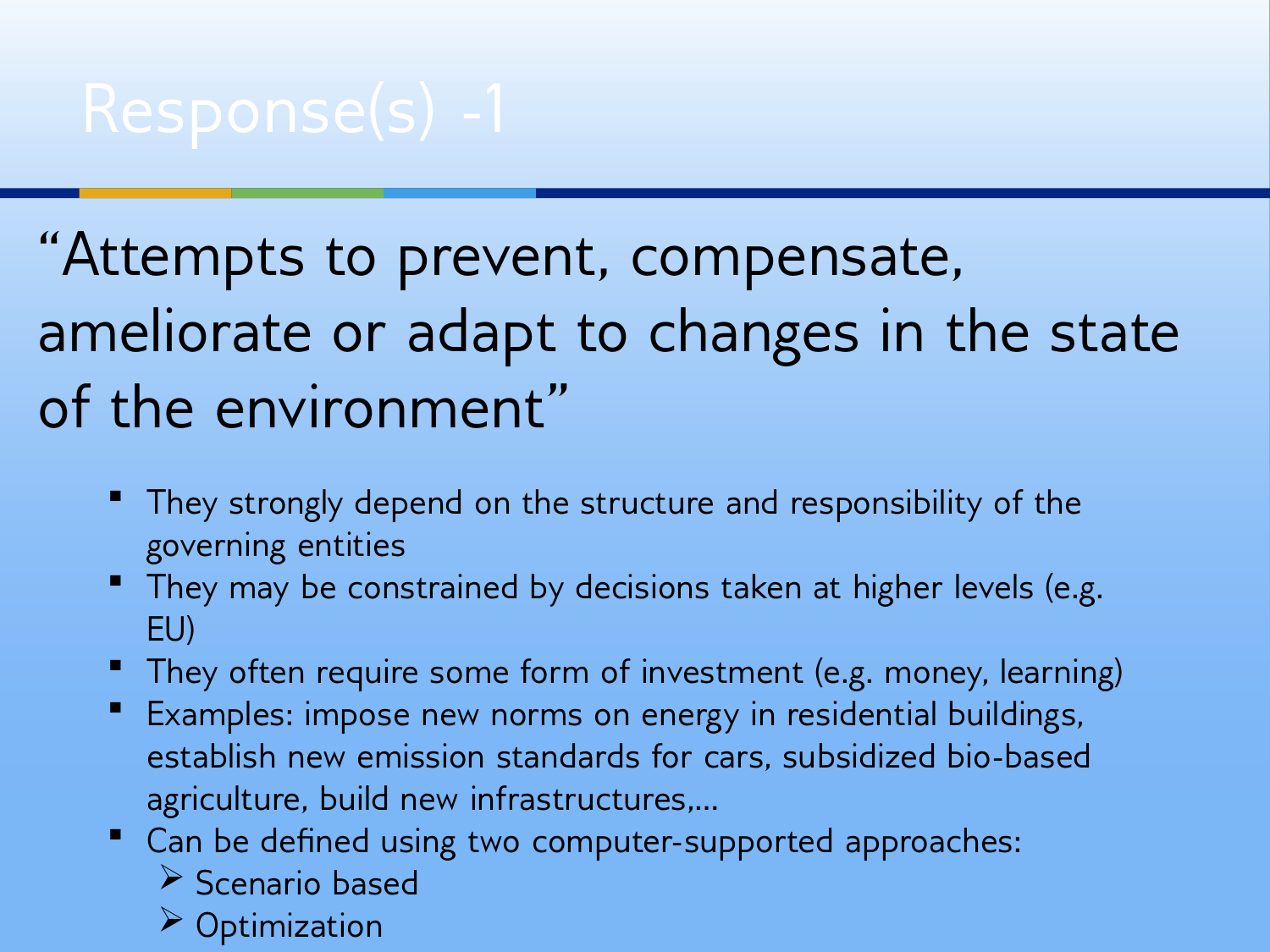

# Response(s) -1
“Attempts to prevent, compensate, ameliorate or adapt to changes in the state of the environment”
They strongly depend on the structure and responsibility of the governing entities
They may be constrained by decisions taken at higher levels (e.g. EU)
They often require some form of investment (e.g. money, learning)
Examples: impose new norms on energy in residential buildings, establish new emission standards for cars, subsidized bio-based agriculture, build new infrastructures,…
Can be defined using two computer-supported approaches:
 Scenario based
 Optimization